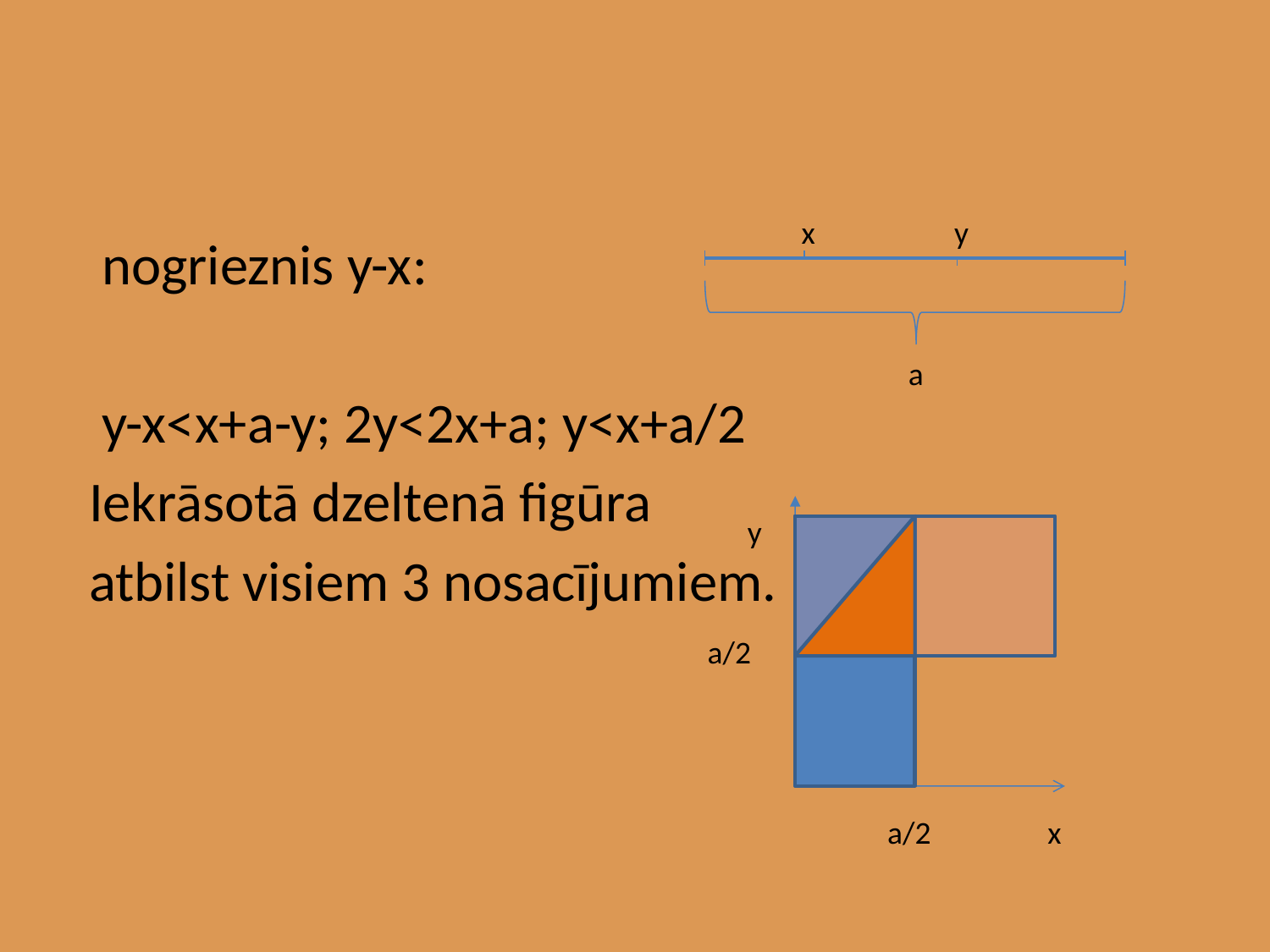

#

x
y
a
  nogrieznis y-x:

  y-x<x+a-y; 2y<2x+a; y<x+a/2
 Iekrāsotā dzeltenā figūra
 atbilst visiem 3 nosacījumiem.
y

a/2
x

a/2